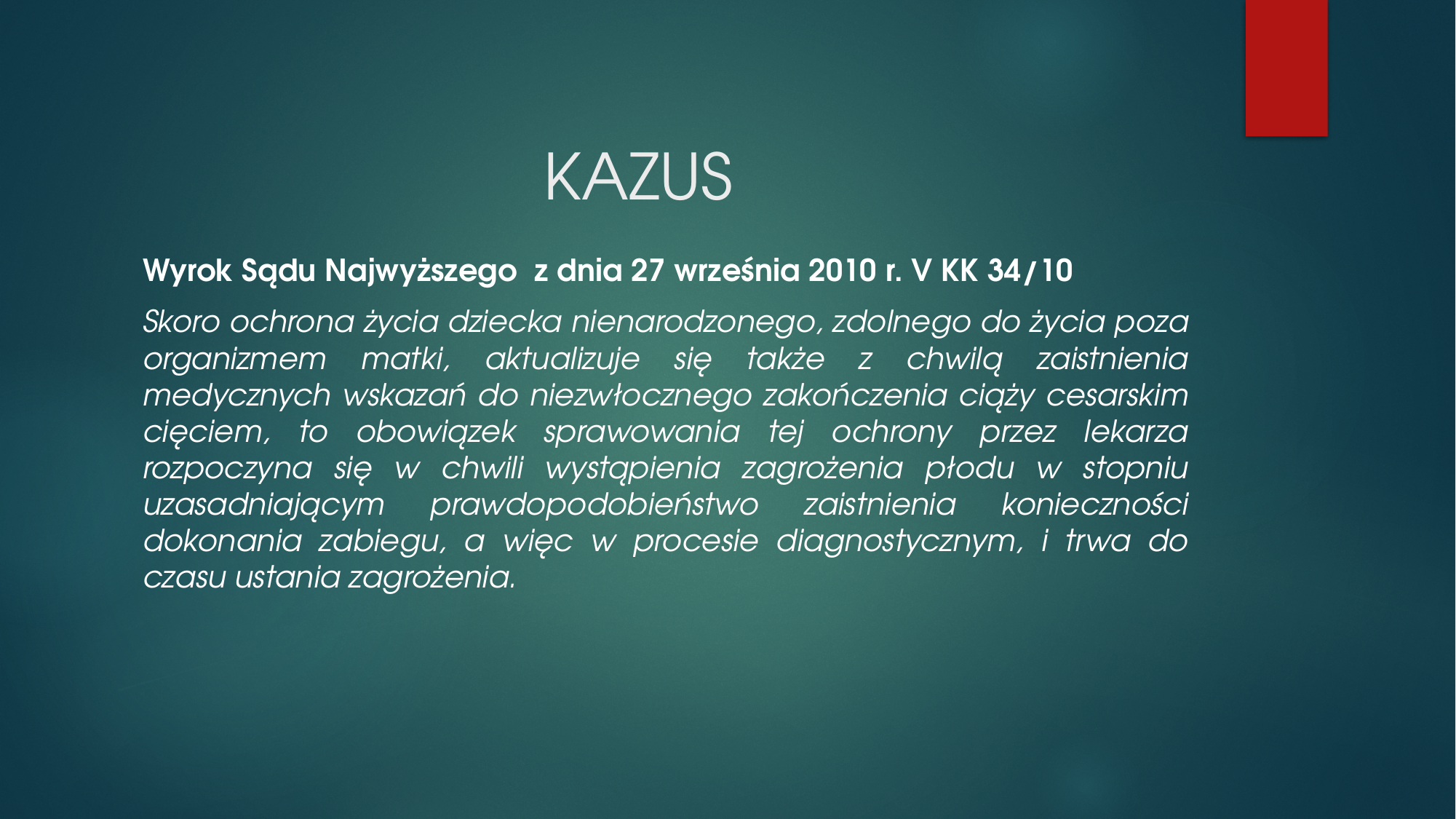

# KAZUS
Wyrok Sądu Najwyższego  z dnia 27 września 2010 r. V KK 34/10
Skoro ochrona życia dziecka nienarodzonego, zdolnego do życia poza organizmem matki, aktualizuje się także z chwilą zaistnienia medycznych wskazań do niezwłocznego zakończenia ciąży cesarskim cięciem, to obowiązek sprawowania tej ochrony przez lekarza rozpoczyna się w chwili wystąpienia zagrożenia płodu w stopniu uzasadniającym prawdopodobieństwo zaistnienia konieczności dokonania zabiegu, a więc w procesie diagnostycznym, i trwa do czasu ustania zagrożenia.